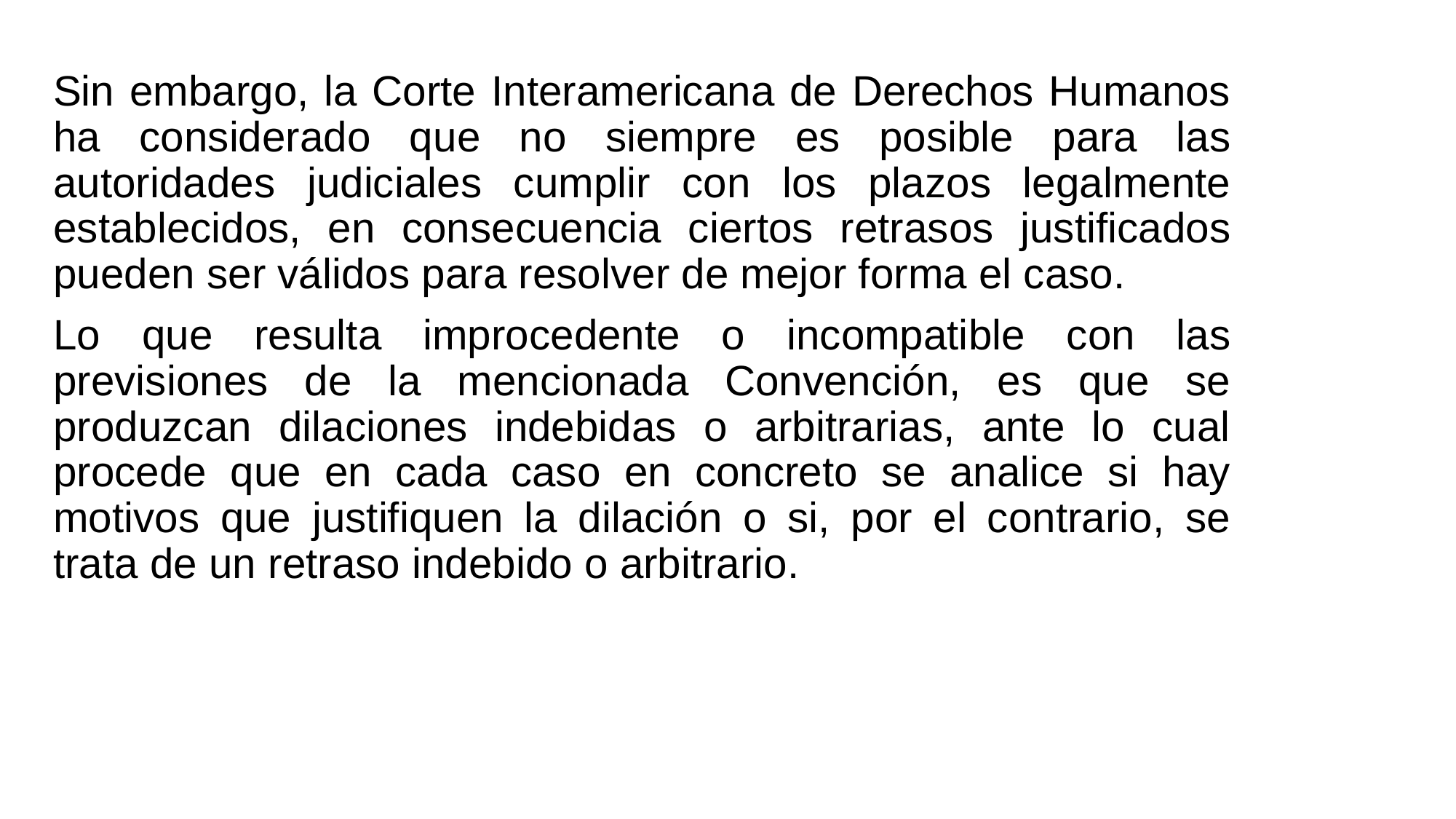

Sin embargo, la Corte Interamericana de Derechos Humanos ha considerado que no siempre es posible para las autoridades judiciales cumplir con los plazos legalmente establecidos, en consecuencia ciertos retrasos justificados pueden ser válidos para resolver de mejor forma el caso.
Lo que resulta improcedente o incompatible con las previsiones de la mencionada Convención, es que se produzcan dilaciones indebidas o arbitrarias, ante lo cual procede que en cada caso en concreto se analice si hay motivos que justifiquen la dilación o si, por el contrario, se trata de un retraso indebido o arbitrario.